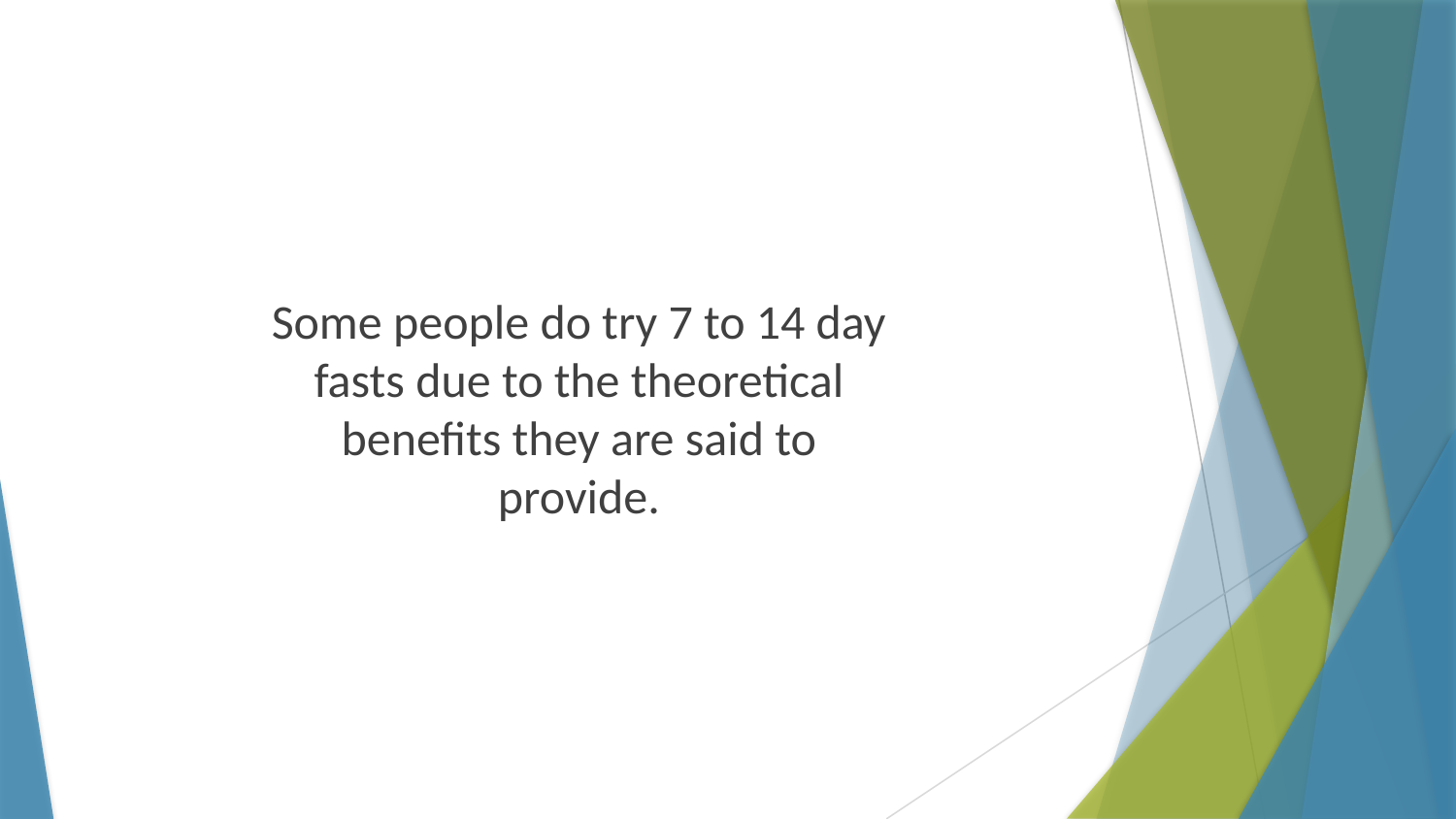

Some people do try 7 to 14 day fasts due to the theoretical benefits they are said to provide.